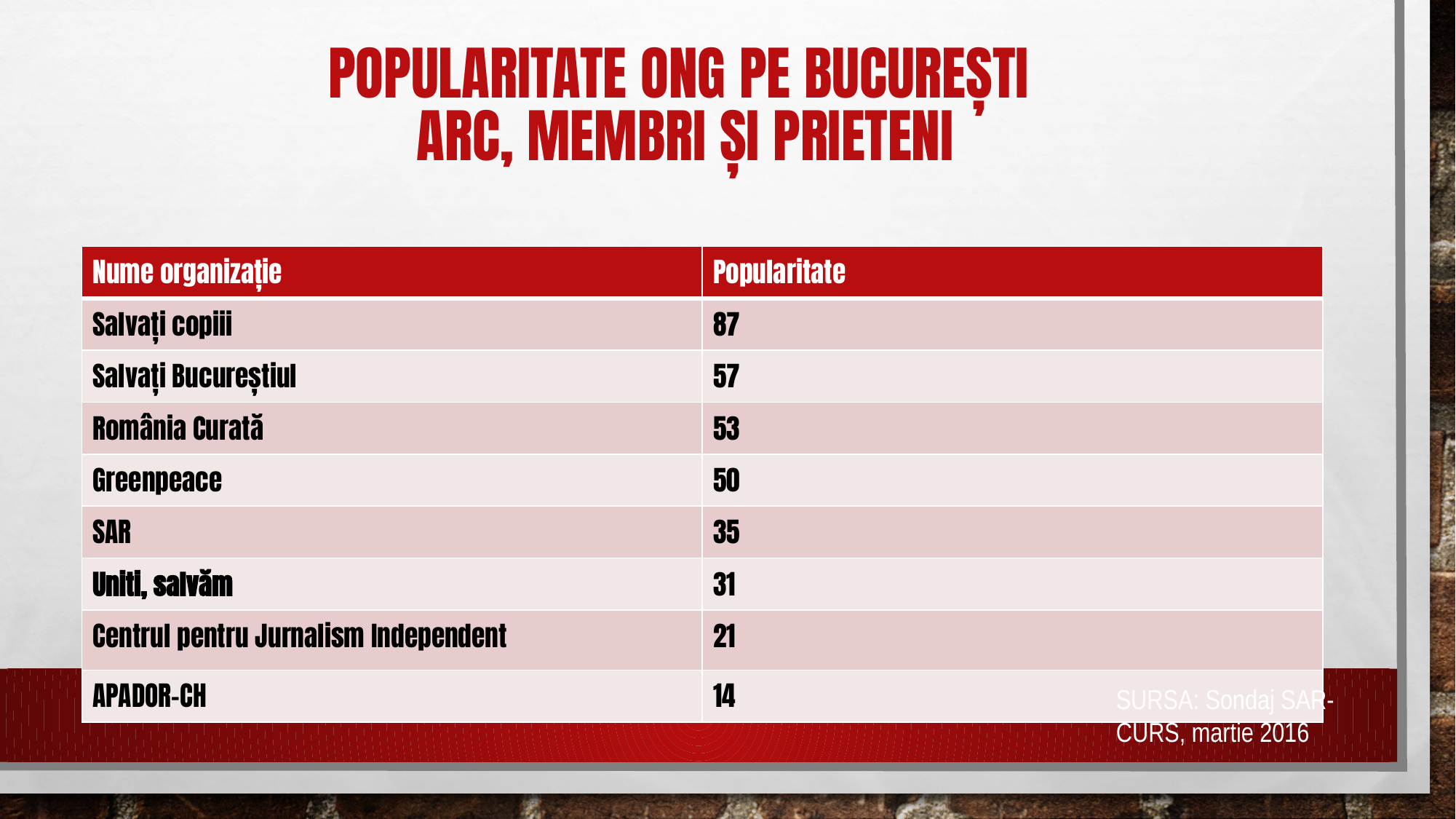

# Popularitate ong pe bucurești arc, membri și prieteni
| Nume organizație | Popularitate |
| --- | --- |
| Salvați copiii | 87 |
| Salvați Bucureștiul | 57 |
| România Curată | 53 |
| Greenpeace | 50 |
| SAR | 35 |
| Uniti, salvăm | 31 |
| Centrul pentru Jurnalism Independent | 21 |
| APADOR-CH | 14 |
SURSA: Sondaj SAR-CURS, martie 2016